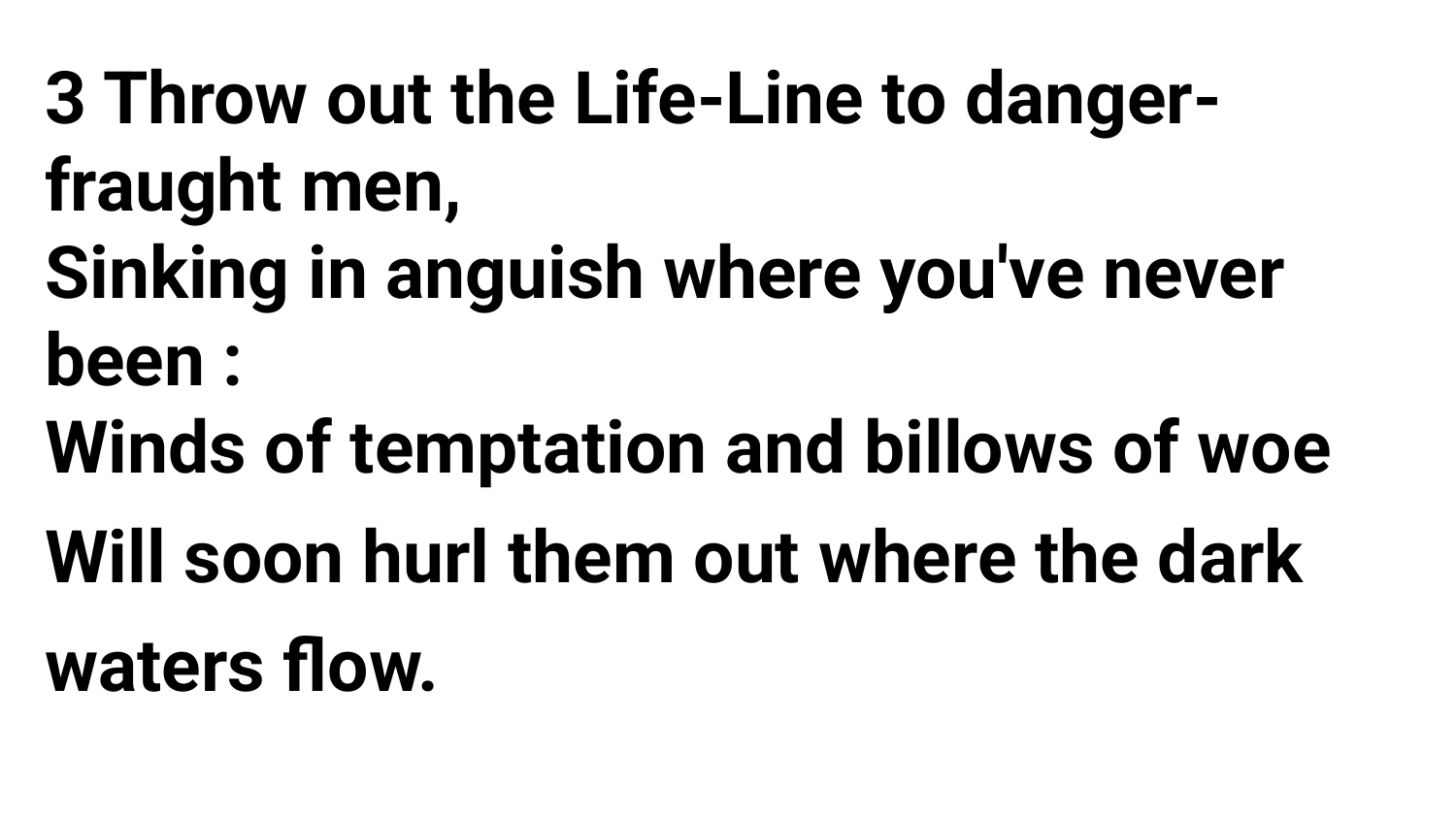

3 Throw out the Life-Line to danger-
fraught men,
Sinking in anguish where you've never been :
Winds of temptation and billows of woe
Will soon hurl them out where the dark waters flow.